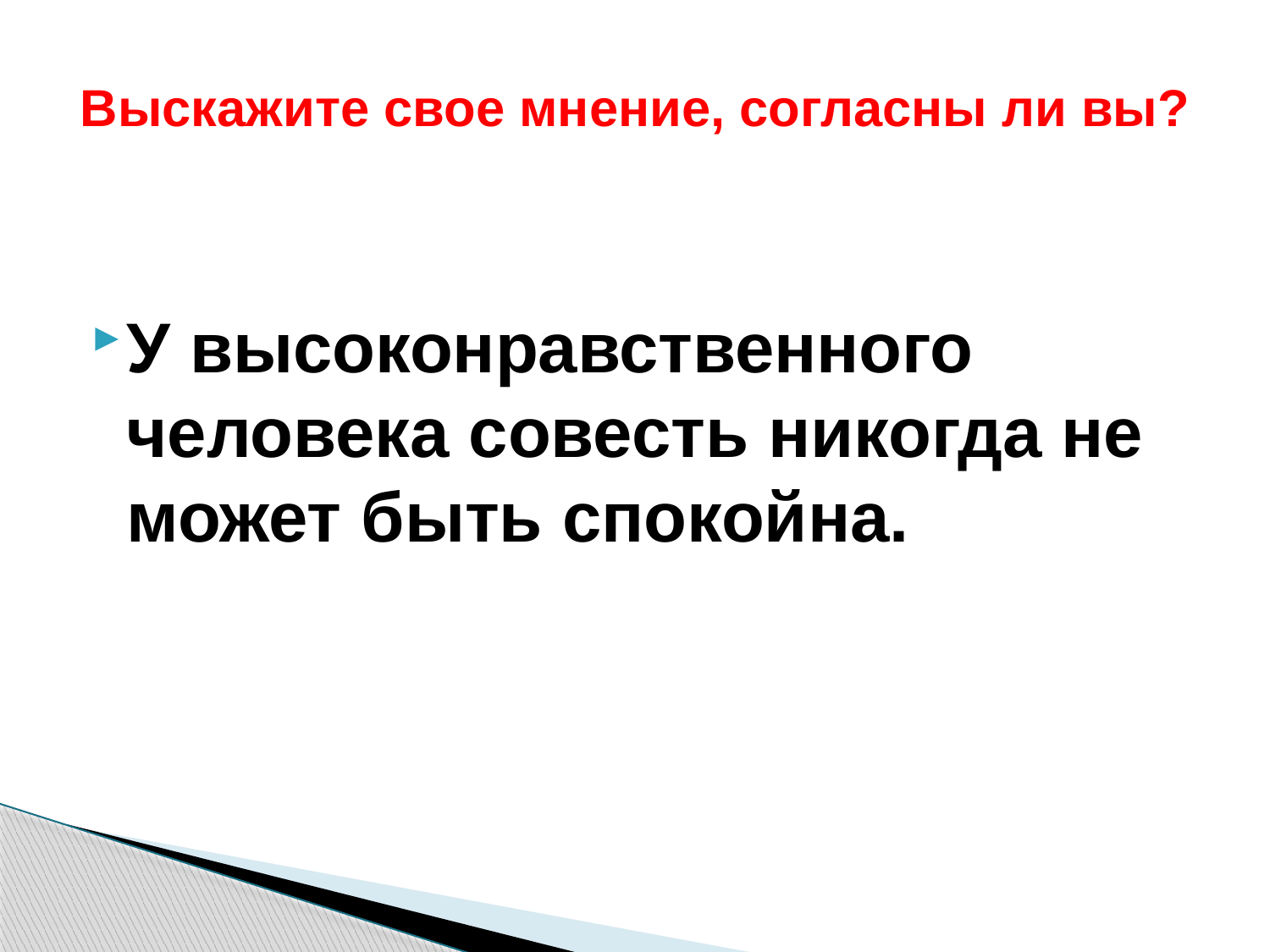

# Выскажите свое мнение, согласны ли вы?
У высоконравственного  человека совесть никогда не может быть спокойна.